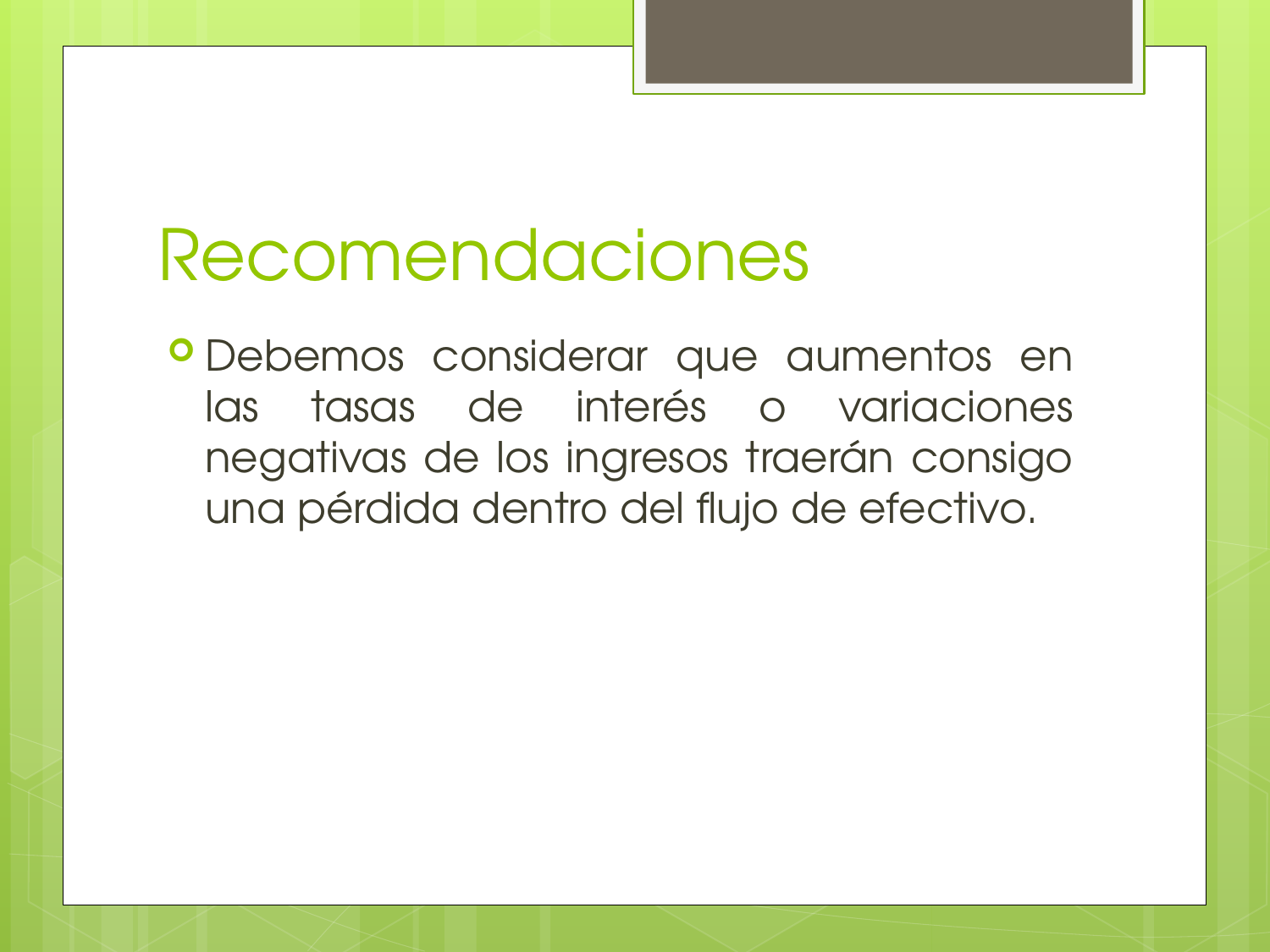

# Recomendaciones
Debemos considerar que aumentos en las tasas de interés o variaciones negativas de los ingresos traerán consigo una pérdida dentro del flujo de efectivo.